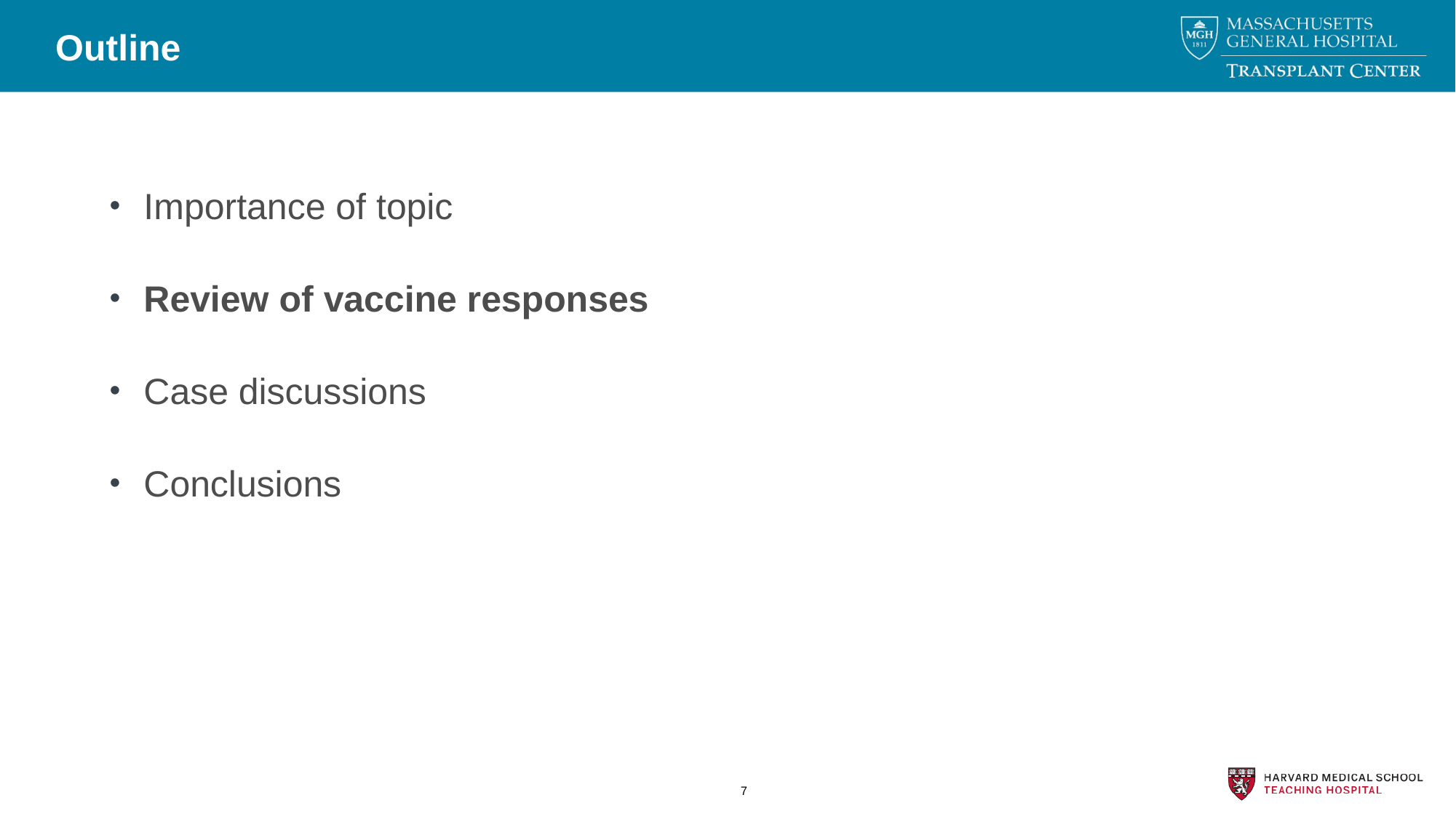

# Outline
Importance of topic
Review of vaccine responses
Case discussions
Conclusions